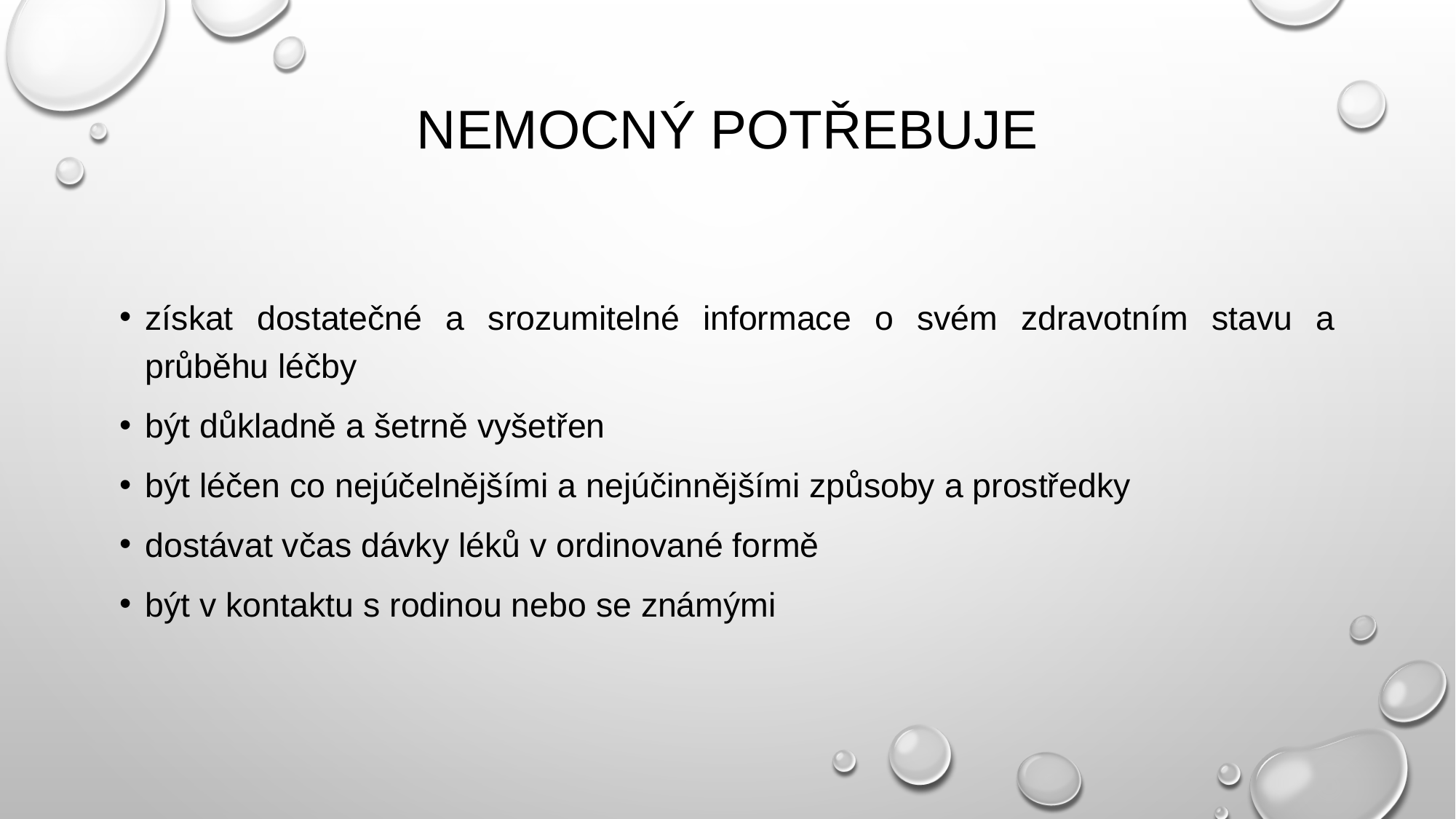

# Nemocný potřebuje
získat dostatečné a srozumitelné informace o svém zdravotním stavu a průběhu léčby
být důkladně a šetrně vyšetřen
být léčen co nejúčelnějšími a nejúčinnějšími způsoby a prostředky
dostávat včas dávky léků v ordinované formě
být v kontaktu s rodinou nebo se známými